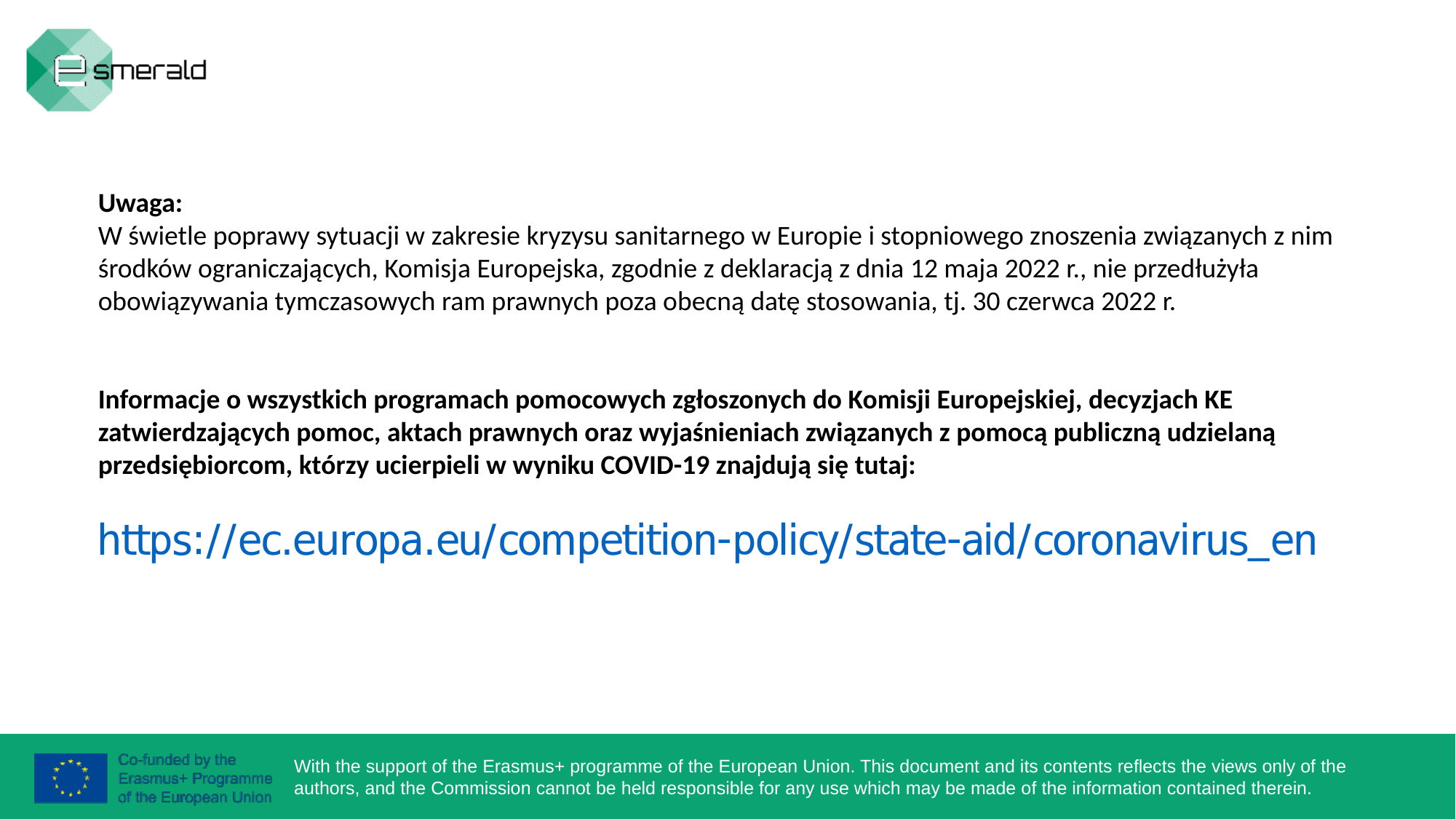

Uwaga:
W świetle poprawy sytuacji w zakresie kryzysu sanitarnego w Europie i stopniowego znoszenia związanych z nim środków ograniczających, Komisja Europejska, zgodnie z deklaracją z dnia 12 maja 2022 r., nie przedłużyła obowiązywania tymczasowych ram prawnych poza obecną datę stosowania, tj. 30 czerwca 2022 r.

Informacje o wszystkich programach pomocowych zgłoszonych do Komisji Europejskiej, decyzjach KE zatwierdzających pomoc, aktach prawnych oraz wyjaśnieniach związanych z pomocą publiczną udzielaną przedsiębiorcom, którzy ucierpieli w wyniku COVID-19 znajdują się tutaj:

https://ec.europa.eu/competition-policy/state-aid/coronavirus_en